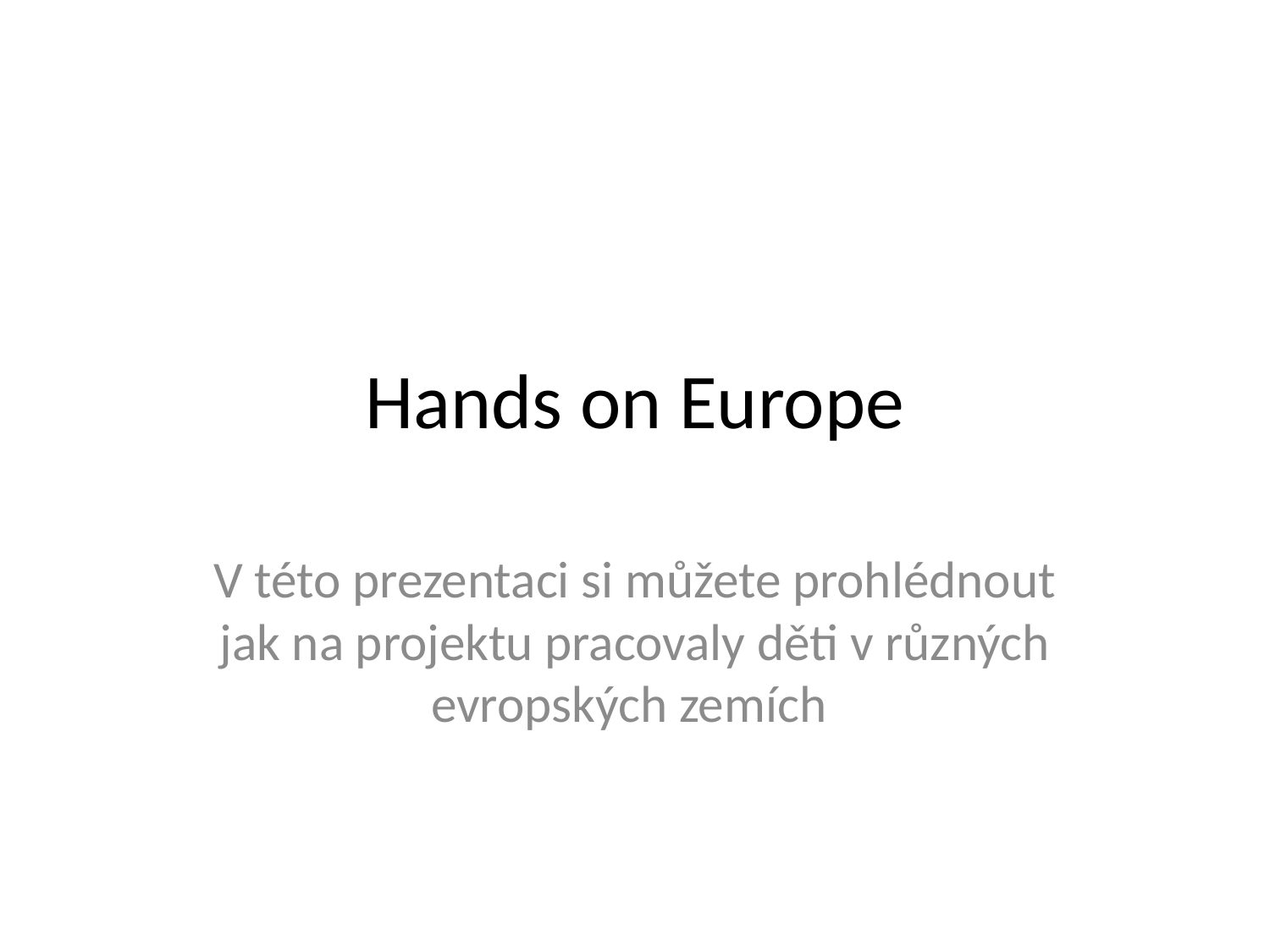

# Hands on Europe
V této prezentaci si můžete prohlédnout jak na projektu pracovaly děti v různých evropských zemích